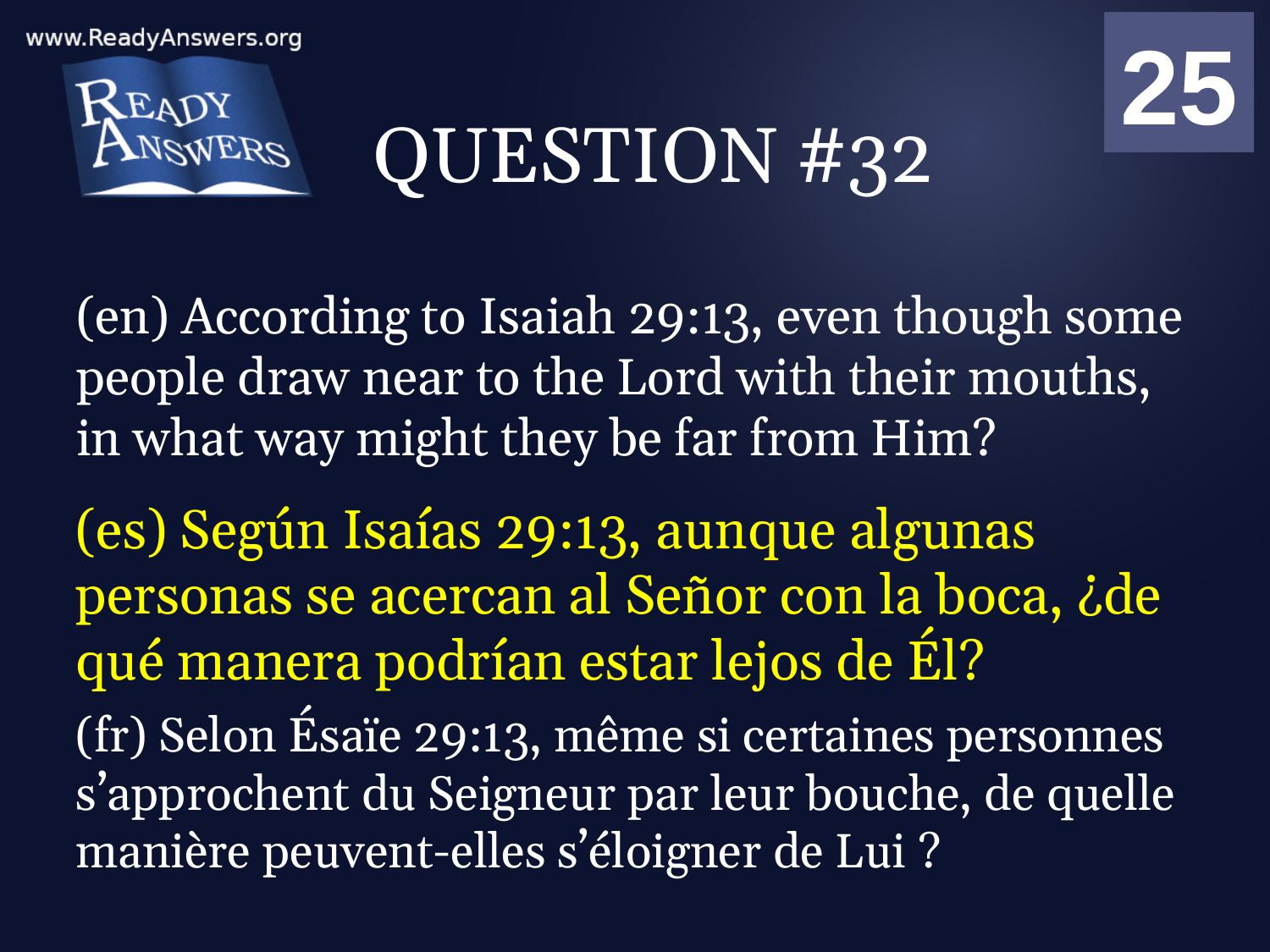

01
02
03
04
05
06
07
08
09
10
11
12
13
14
15
16
17
18
19
20
21
22
23
24
25
00
# QUESTION #32
(en) According to Isaiah 29:13, even though some people draw near to the Lord with their mouths, in what way might they be far from Him?
(es) Según Isaías 29:13, aunque algunas personas se acercan al Señor con la boca, ¿de qué manera podrían estar lejos de Él?
(fr) Selon Ésaïe 29:13, même si certaines personnes s’approchent du Seigneur par leur bouche, de quelle manière peuvent-elles s’éloigner de Lui ?